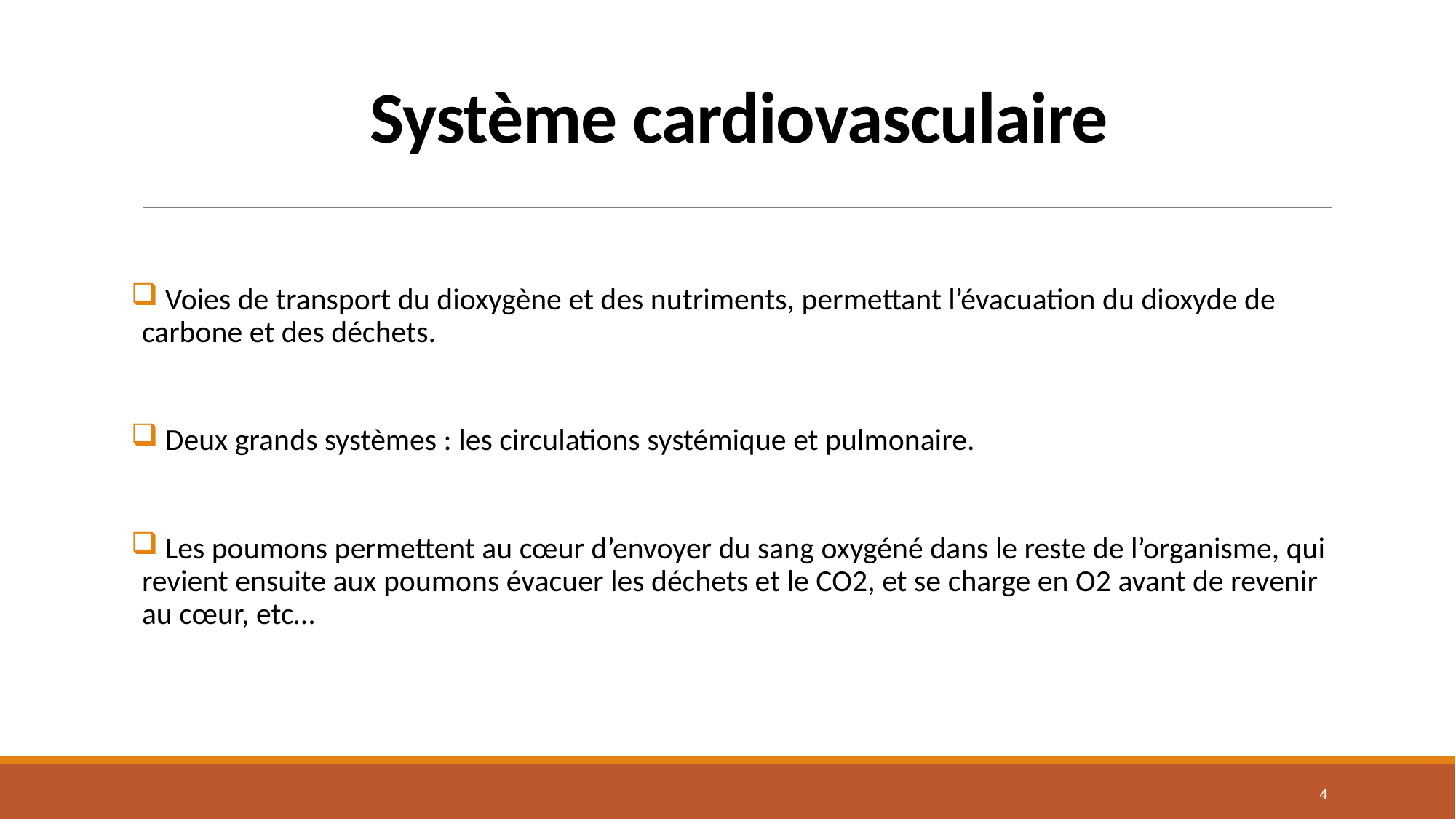

# Système cardiovasculaire

 Voies de transport du dioxygène et des nutriments, permettant l’évacuation du dioxyde de carbone et des déchets.

 Deux grands systèmes : les circulations systémique et pulmonaire.

 Les poumons permettent au cœur d’envoyer du sang oxygéné dans le reste de l’organisme, qui revient ensuite aux poumons évacuer les déchets et le CO2, et se charge en O2 avant de revenir au cœur, etc…
4